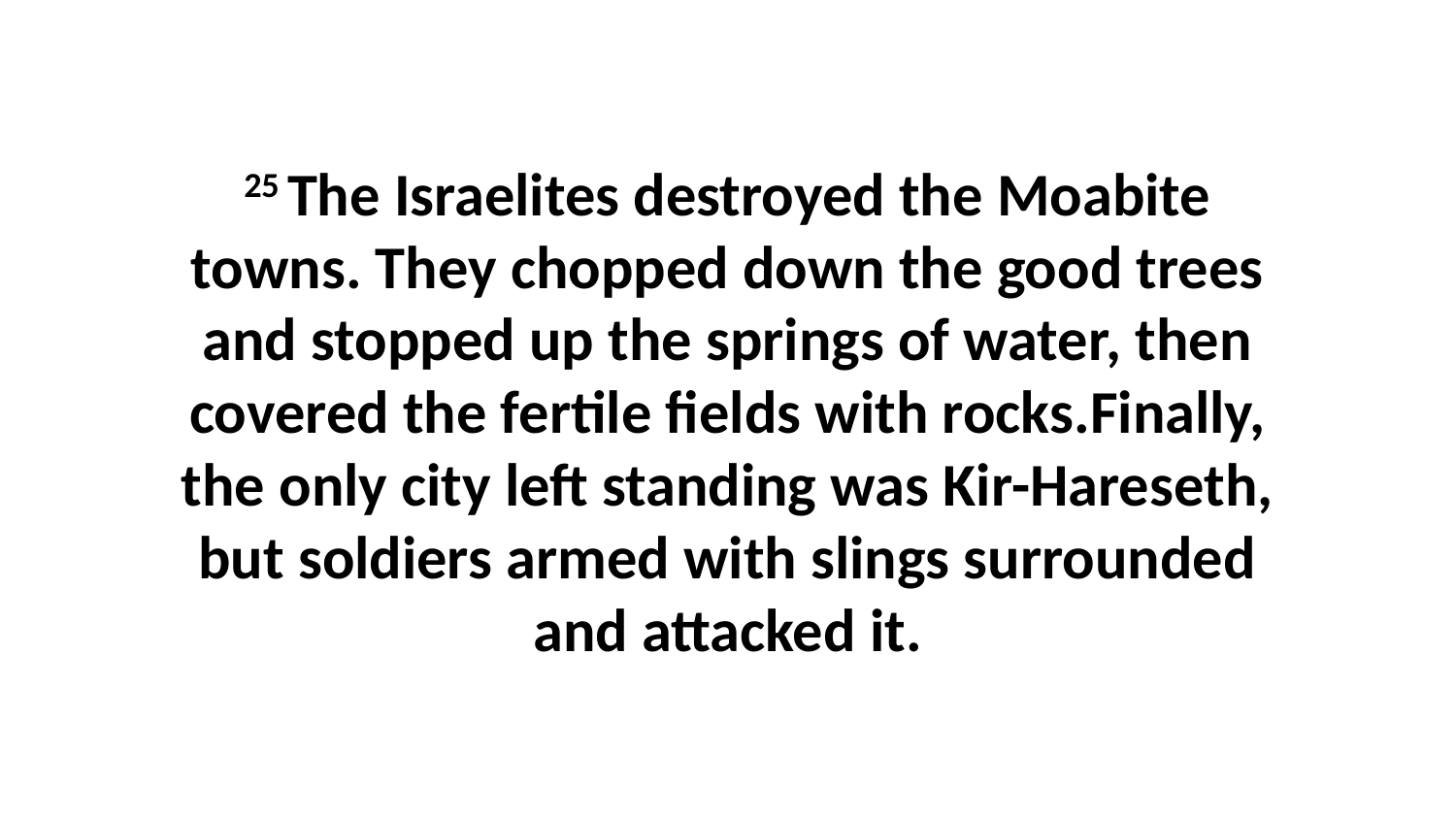

25 The Israelites destroyed the Moabite towns. They chopped down the good trees and stopped up the springs of water, then covered the fertile fields with rocks.Finally, the only city left standing was Kir-Hareseth, but soldiers armed with slings surrounded and attacked it.